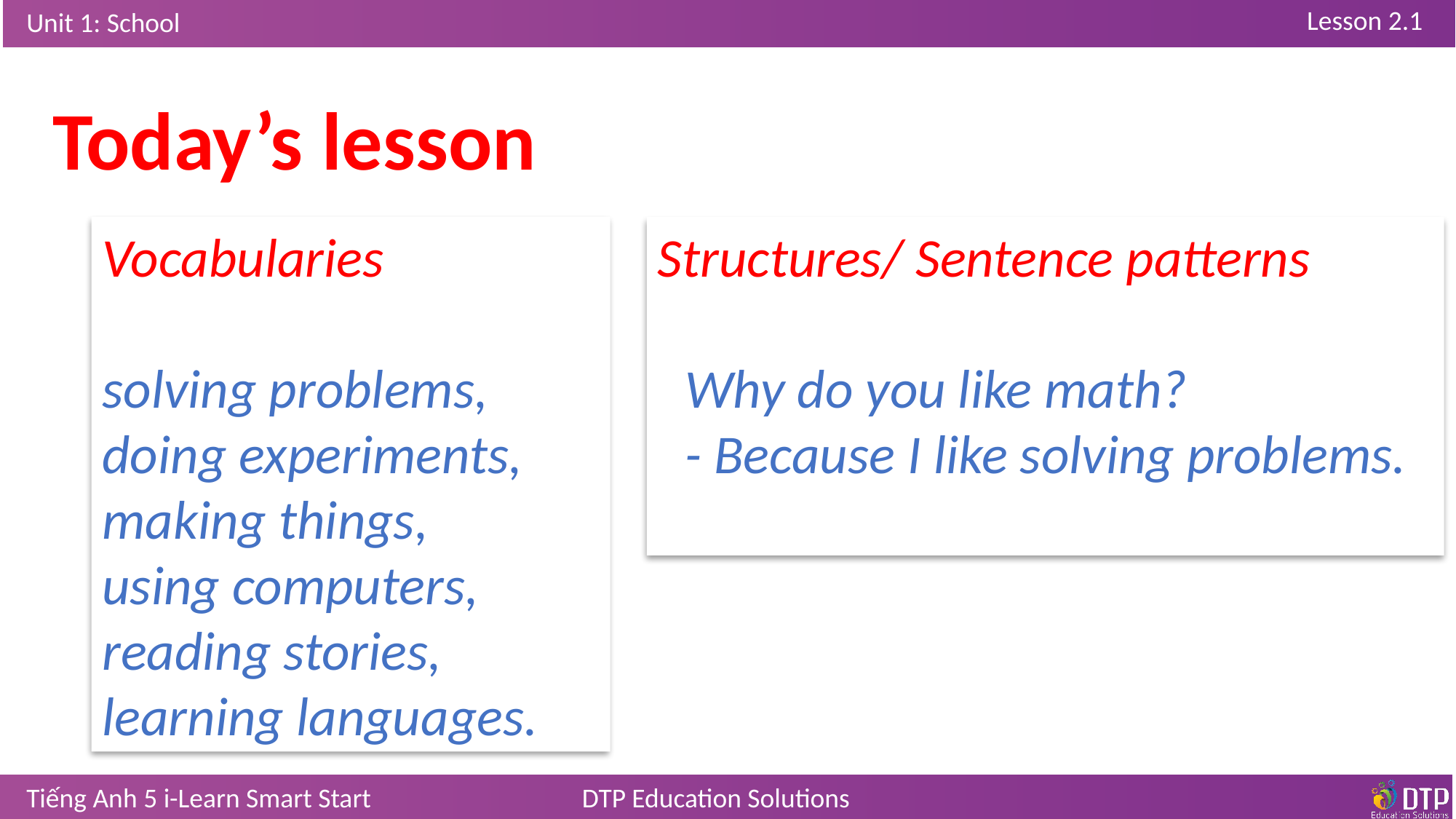

Today’s lesson
Vocabularies

solving problems, doing experiments, making things,
using computers, reading stories, learning languages.
Structures/ Sentence patterns

Why do you like math?
- Because I like solving problems.